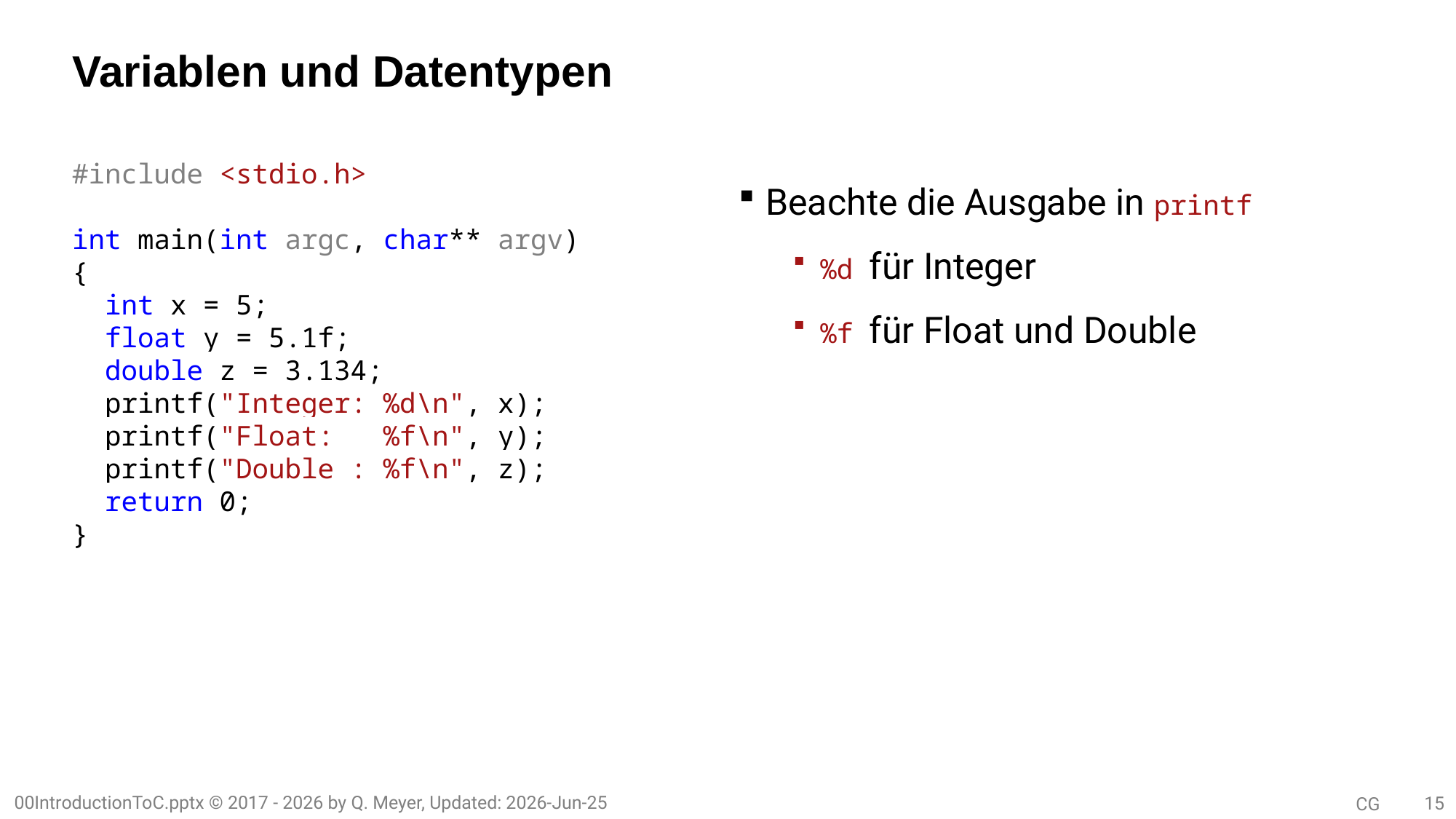

# Variablen und Datentypen
#include <stdio.h>

int main(int argc, char** argv)
{
  int x = 5;
  float y = 5.1f;
  double z = 3.134;
  printf("Integer: %d\n", x);
  printf("Float:   %f\n", y);
  printf("Double : %f\n", z);
  return 0;
}
Beachte die Ausgabe in printf
%d für Integer
%f für Float und Double